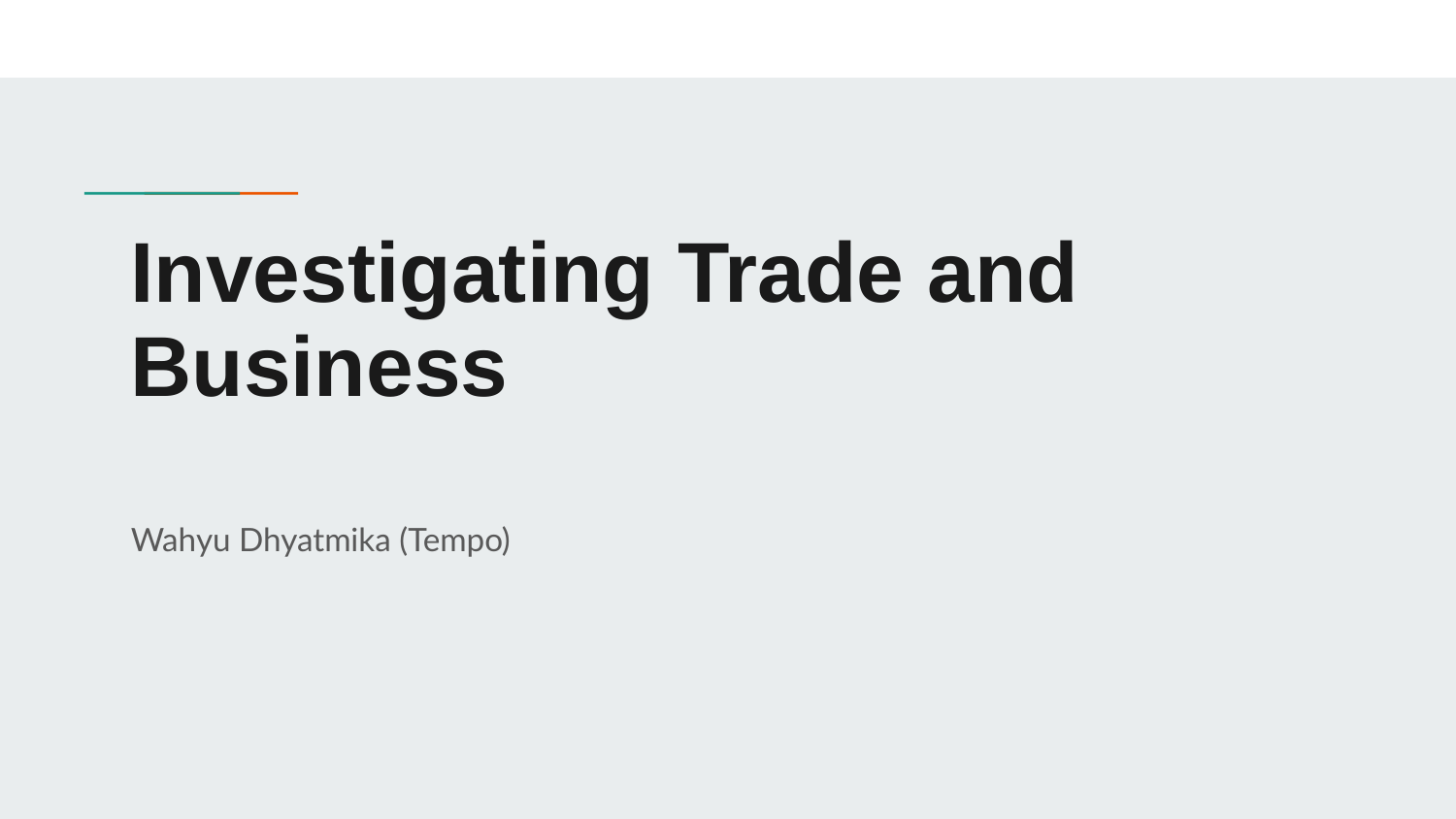

# Investigating Trade and Business
Wahyu Dhyatmika (Tempo)